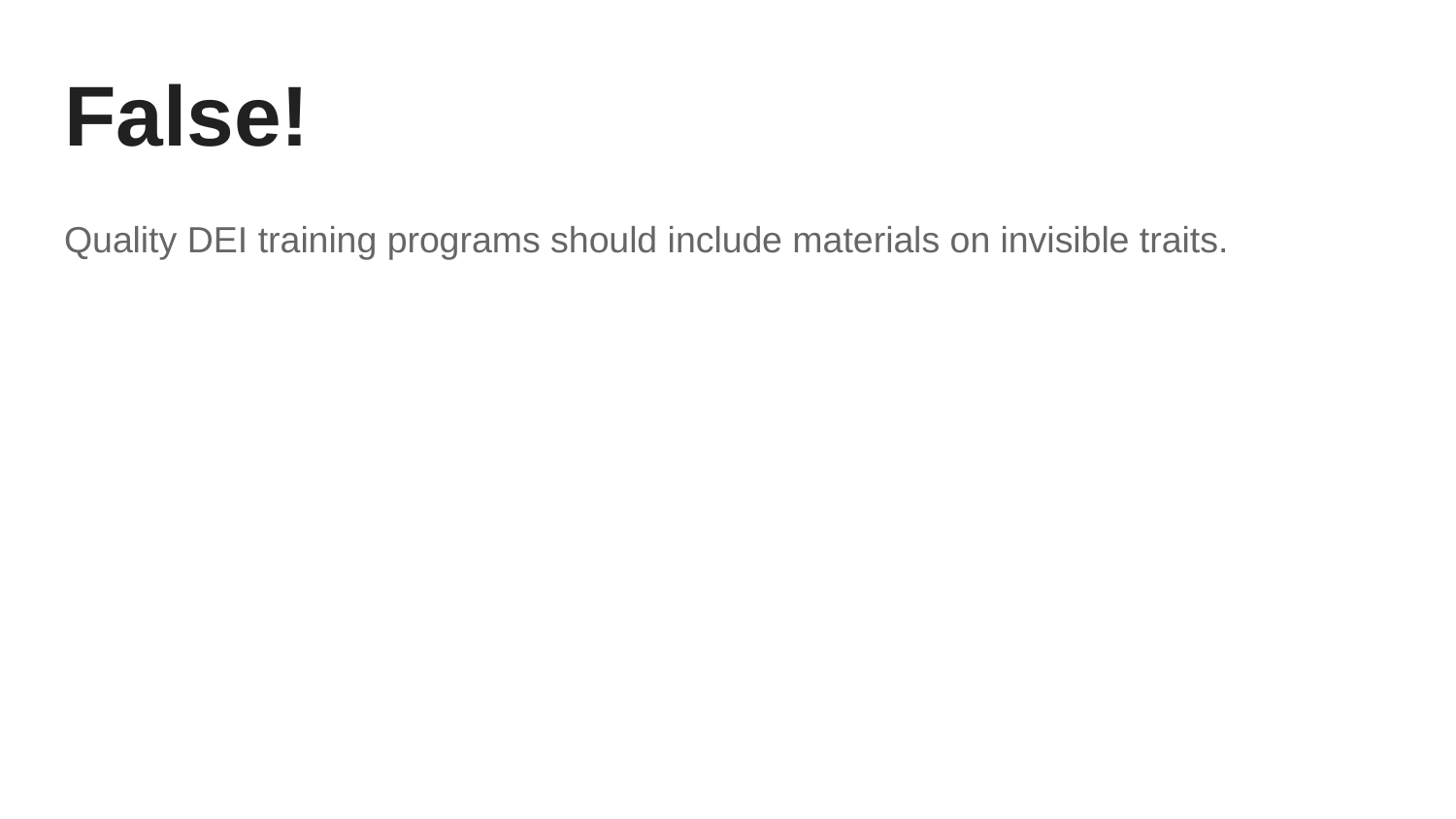

# False!
Quality DEI training programs should include materials on invisible traits.